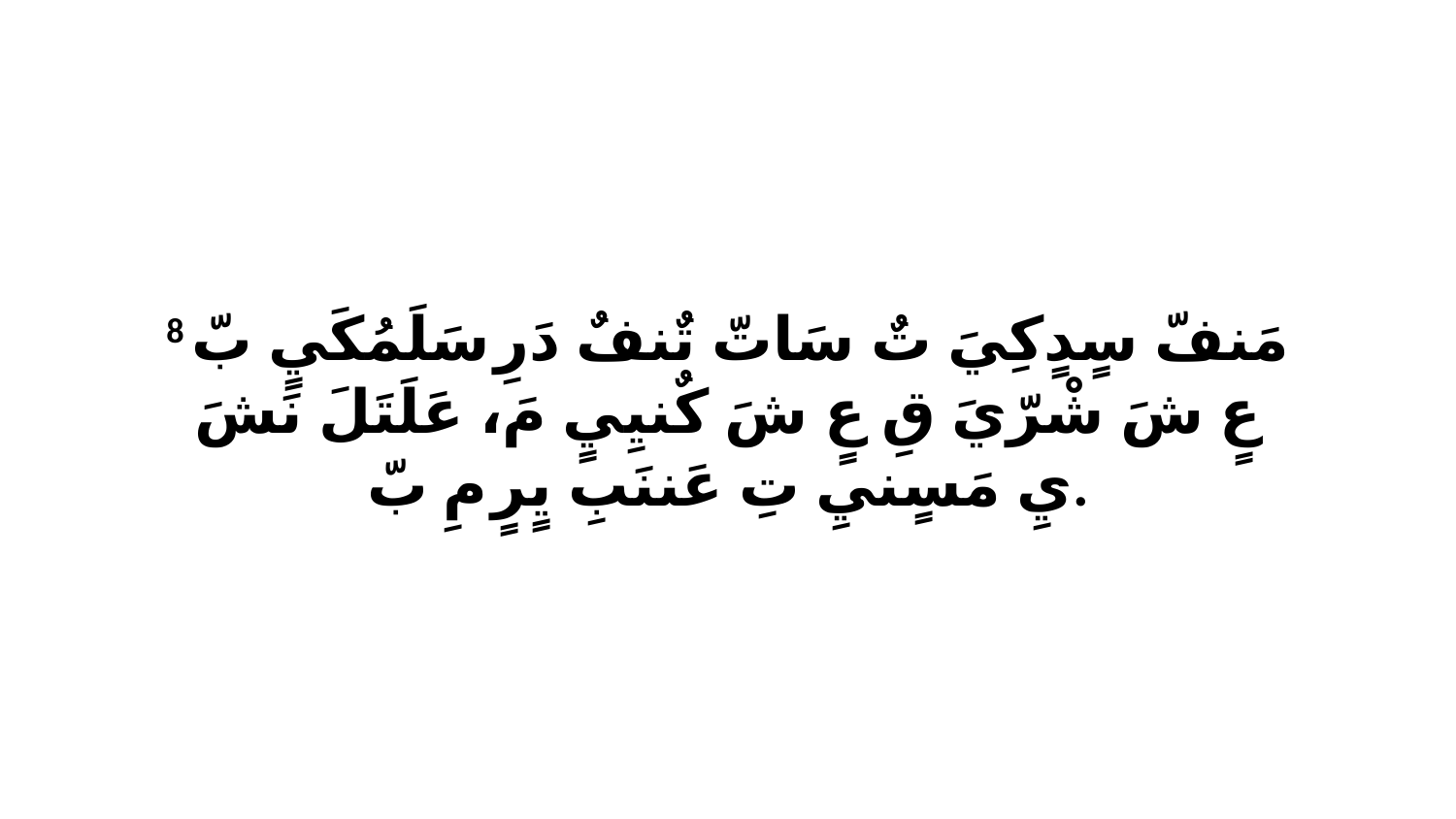

8 مَنفّ سٍدٍكِيَ تٌ سَاتّ تٌنفٌ دَرِ سَلَمُكَيٍ بّ عٍ شَ شْرّيَ قِ عٍ شَ كٌنيِيٍ مَ، عَلَتَلَ نَشَ يِ مَسٍنيِ تِ عَننَبِ يٍرٍ مِ بّ.